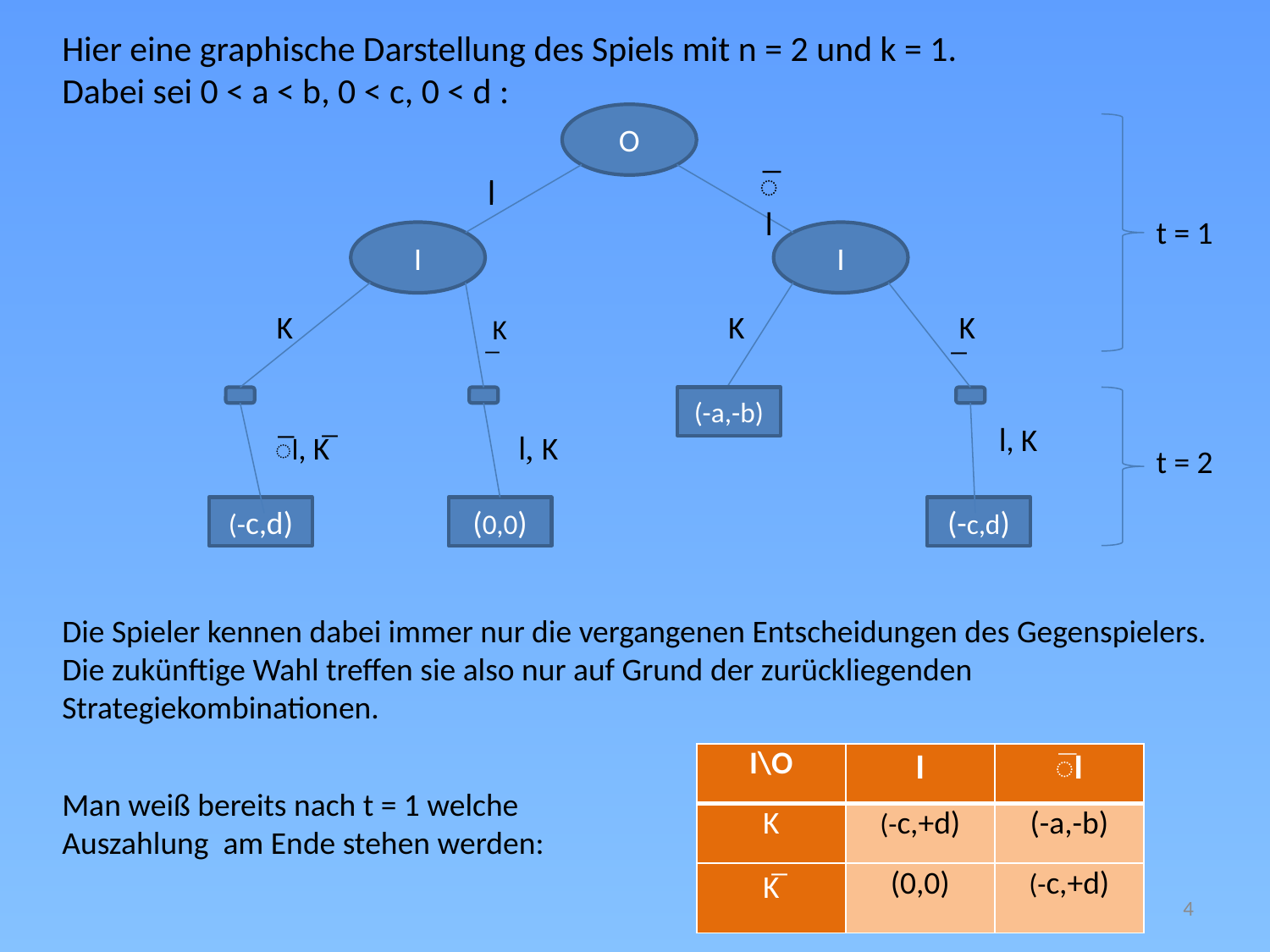

Hier eine graphische Darstellung des Spiels mit n = 2 und k = 1.
Dabei sei 0 < a < b, 0 < c, 0 < d :
O

t = 1
̅l
l
l
I
I
K
K
K̅
K̅

(-a,-b)

t = 2
l, K
̅l, K̅

l, K

(-c,d)
(0,0)
(-c,d)
Die Spieler kennen dabei immer nur die vergangenen Entscheidungen des Gegenspielers.
Die zukünftige Wahl treffen sie also nur auf Grund der zurückliegenden Strategiekombinationen.
| I\O | l | ̅l |
| --- | --- | --- |
| K | (-c,+d) | (-a,-b) |
| K̅ | (0,0) | (-c,+d) |
Man weiß bereits nach t = 1 welche Auszahlung  am Ende stehen werden:
4